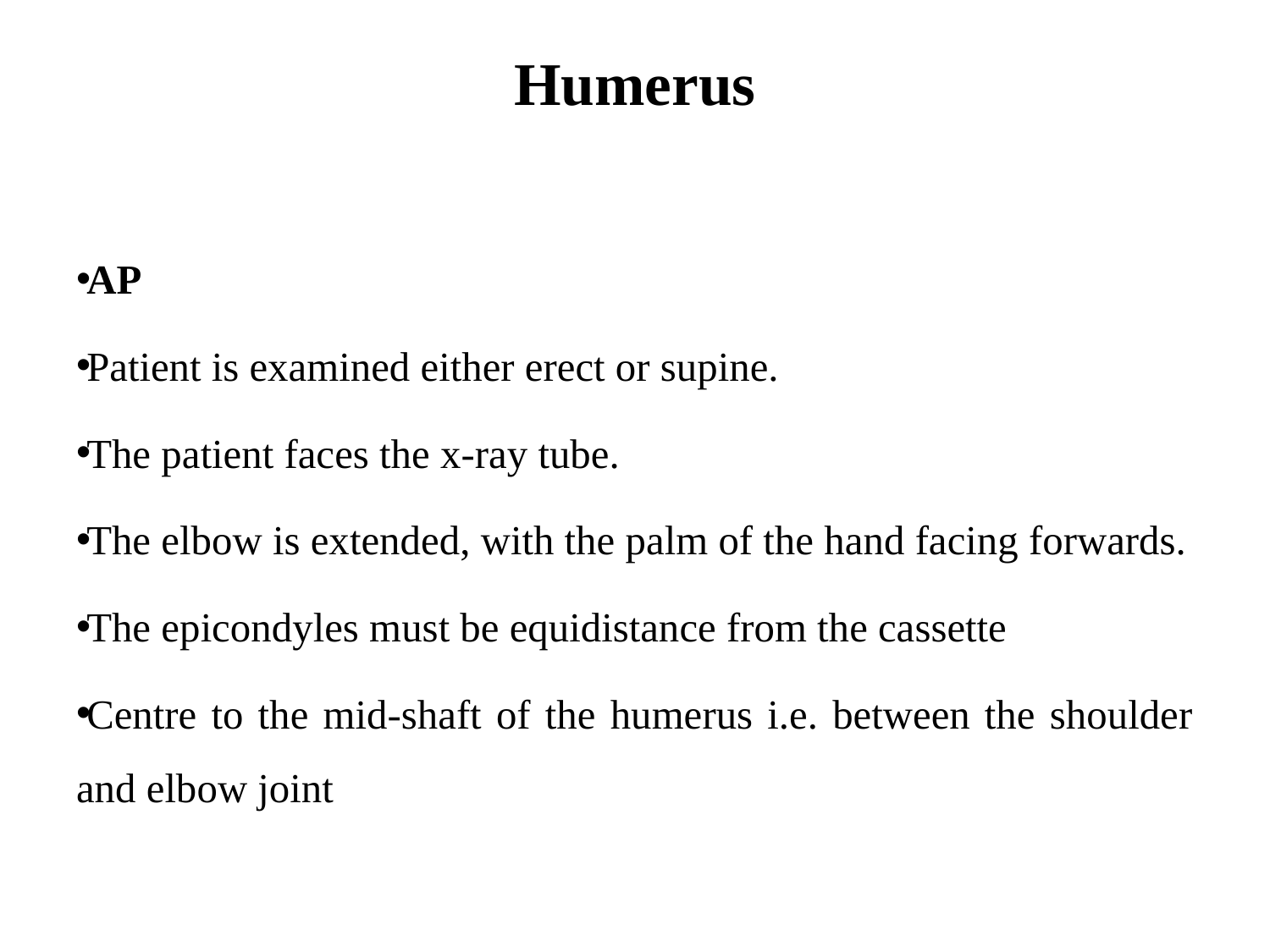

# Humerus
AP
Patient is examined either erect or supine.
The patient faces the x-ray tube.
The elbow is extended, with the palm of the hand facing forwards.
The epicondyles must be equidistance from the cassette
Centre to the mid-shaft of the humerus i.e. between the shoulder and elbow joint